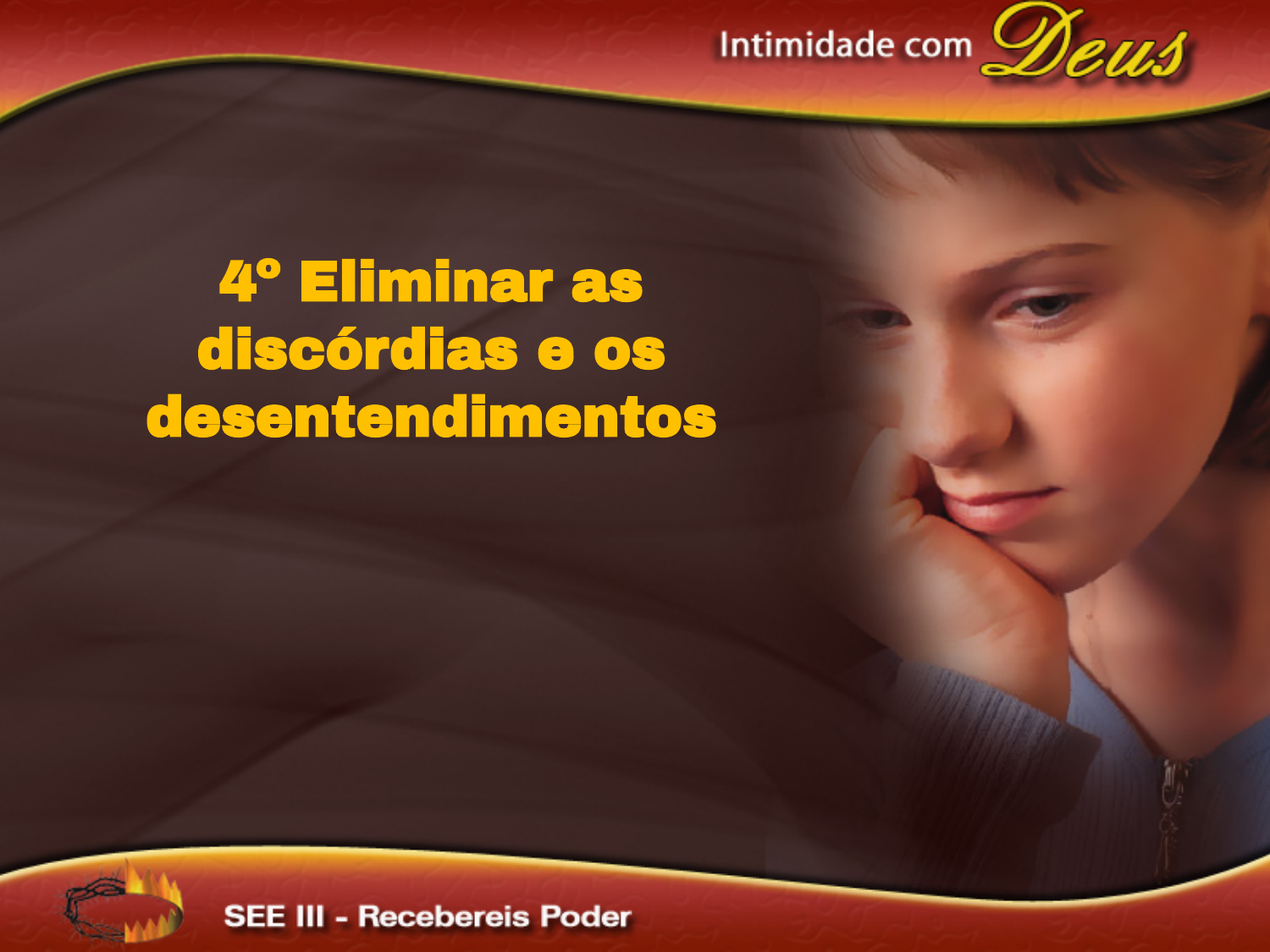

4º Eliminar as discórdias e os desentendimentos